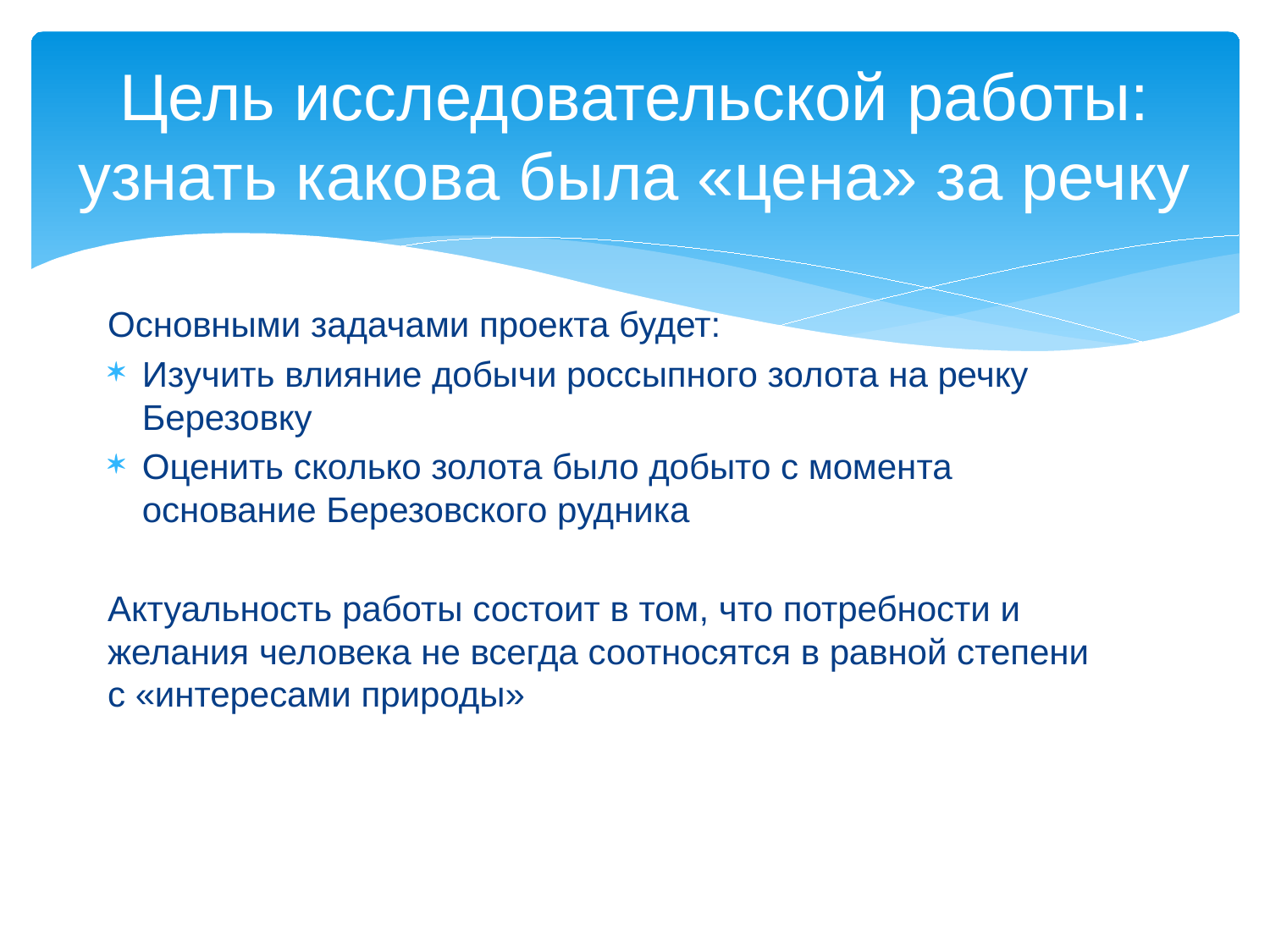

# Цель исследовательской работы: узнать какова была «цена» за речку

Основными задачами проекта будет:
Изучить влияние добычи россыпного золота на речку Березовку
Оценить сколько золота было добыто с момента основание Березовского рудника

Актуальность работы состоит в том, что потребности и желания человека не всегда соотносятся в равной степени с «интересами природы»